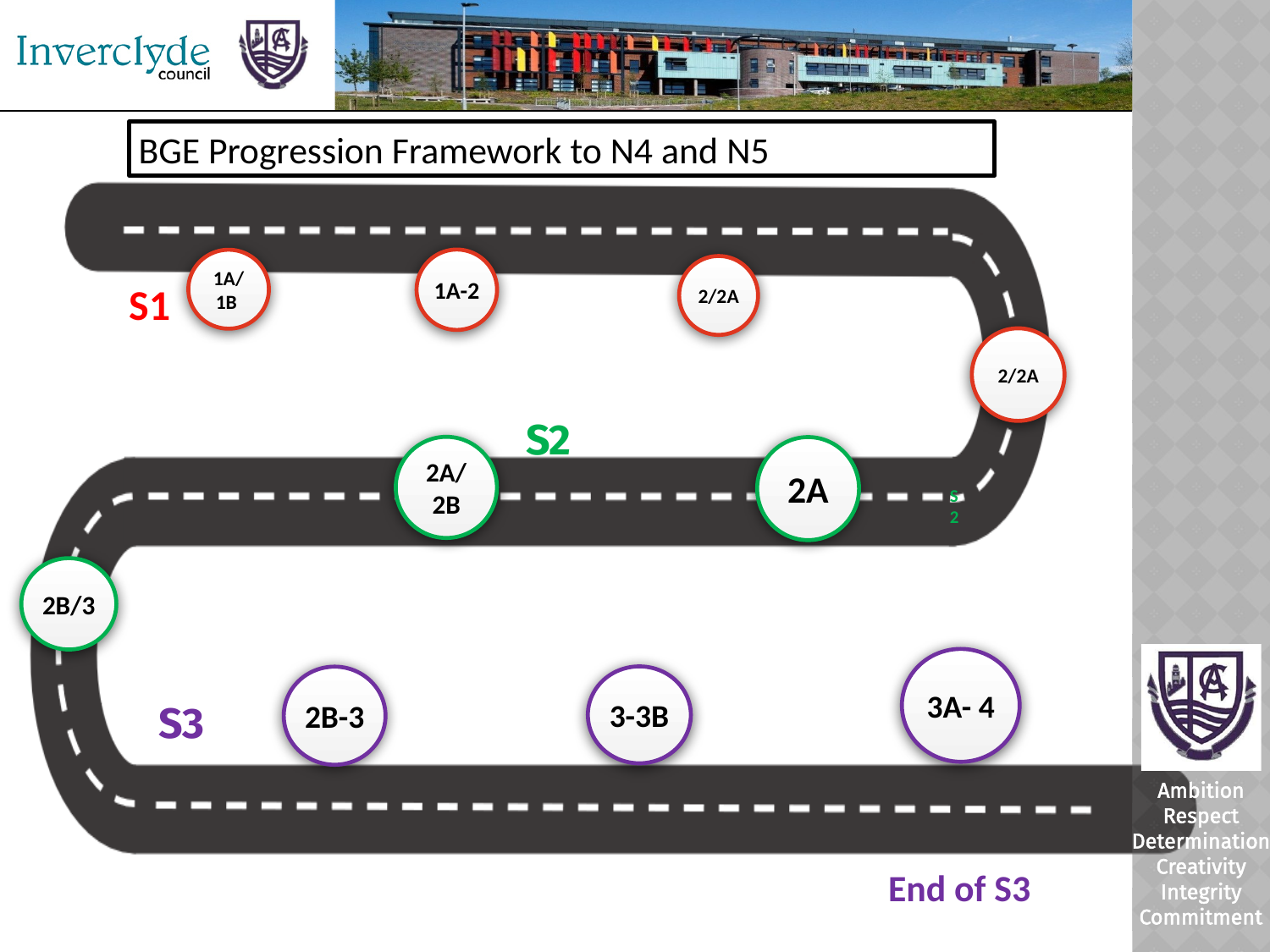

BGE Progression Framework to N4 and N5
1A-2
1A/1B
2/2A
S1
2/2A
S2

2A/ 2B
2A
S2
2B/3
3A- 4
3-3B
2B-3
S3
End of S3